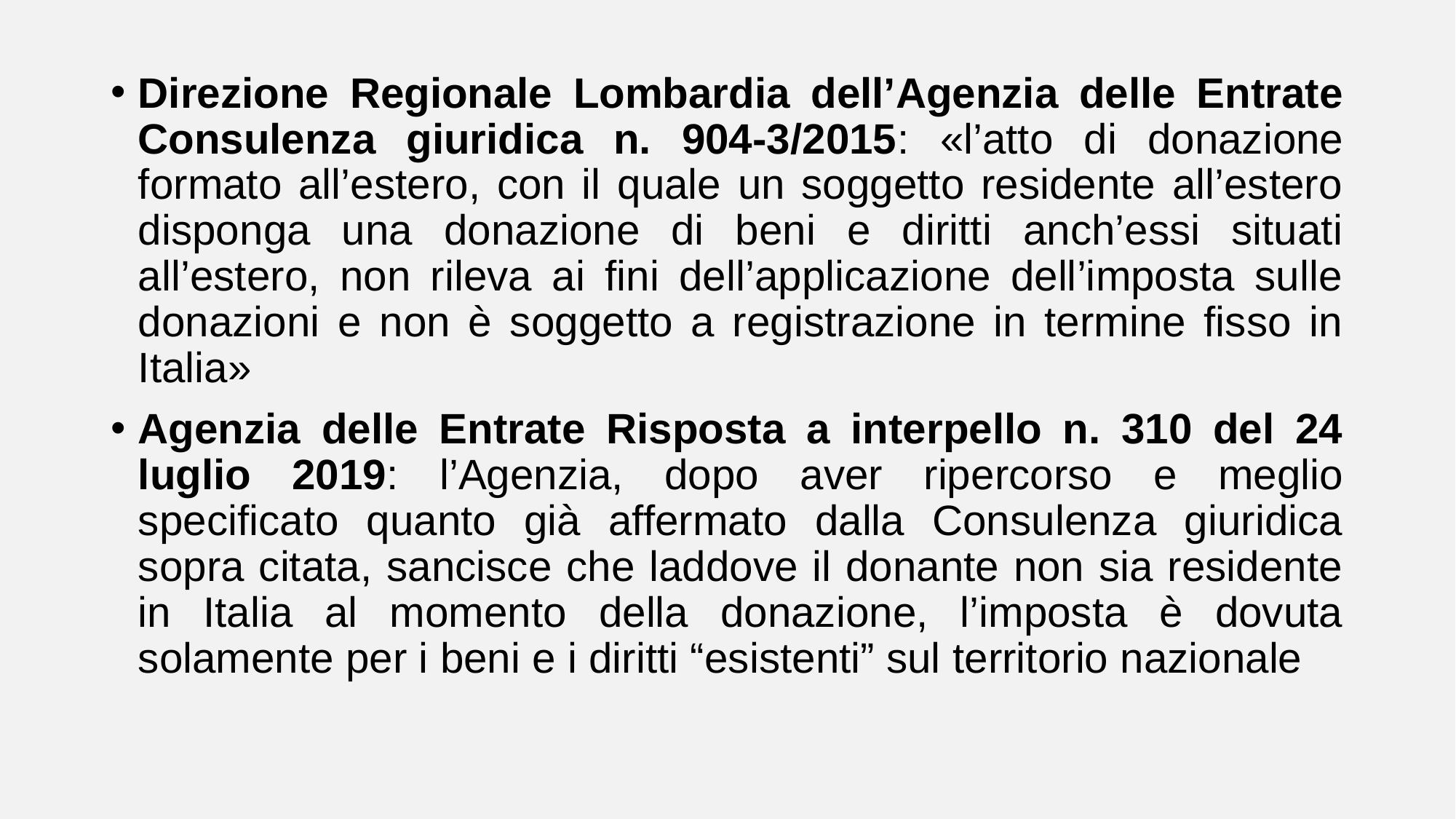

Direzione Regionale Lombardia dell’Agenzia delle Entrate Consulenza giuridica n. 904-3/2015: «l’atto di donazione formato all’estero, con il quale un soggetto residente all’estero disponga una donazione di beni e diritti anch’essi situati all’estero, non rileva ai fini dell’applicazione dell’imposta sulle donazioni e non è soggetto a registrazione in termine fisso in Italia»
Agenzia delle Entrate Risposta a interpello n. 310 del 24 luglio 2019: l’Agenzia, dopo aver ripercorso e meglio specificato quanto già affermato dalla Consulenza giuridica sopra citata, sancisce che laddove il donante non sia residente in Italia al momento della donazione, l’imposta è dovuta solamente per i beni e i diritti “esistenti” sul territorio nazionale